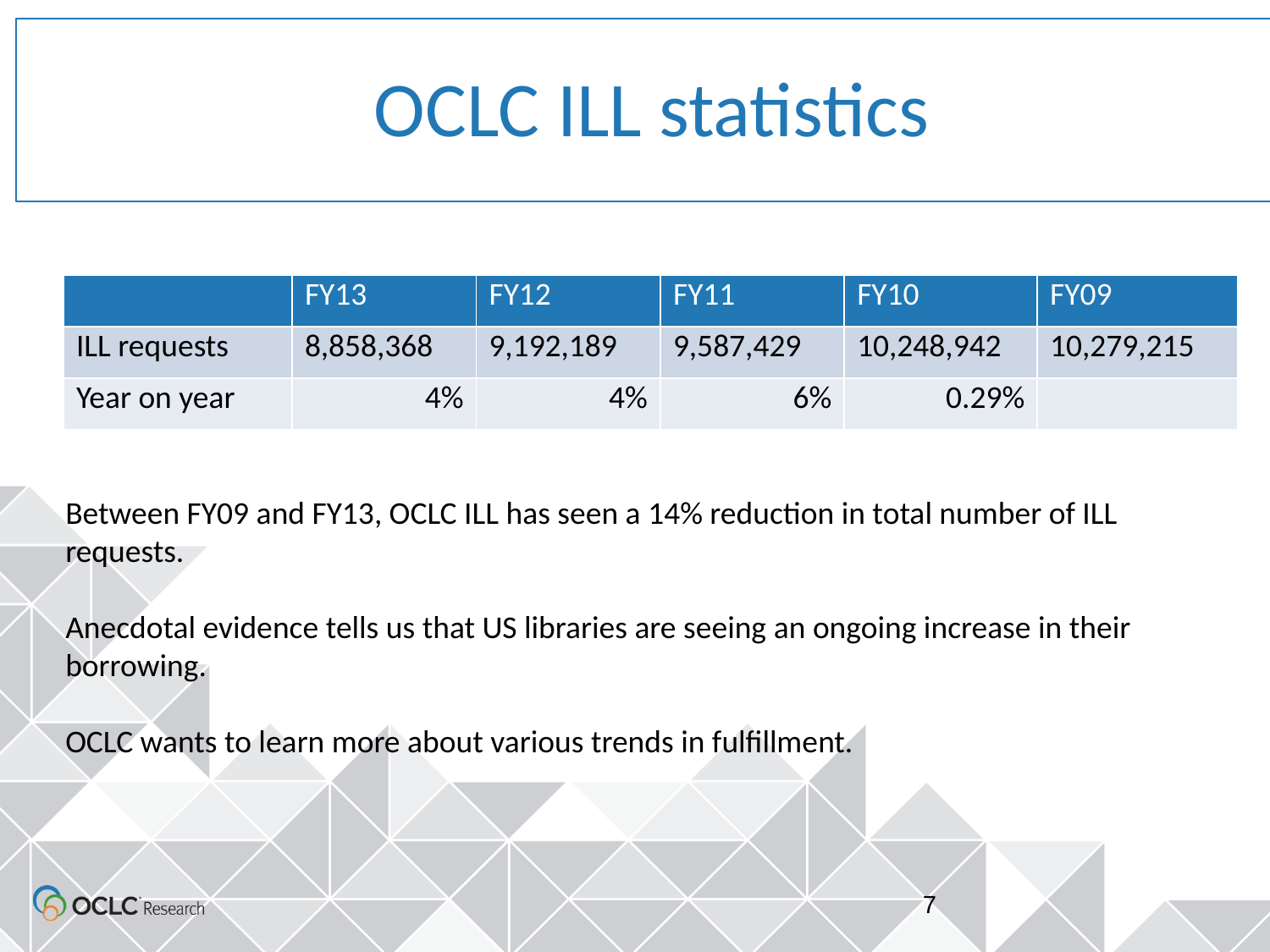

# OCLC ILL statistics
|  | FY13 | FY12 | FY11 | FY10 | FY09 |
| --- | --- | --- | --- | --- | --- |
| ILL requests | 8,858,368 | 9,192,189 | 9,587,429 | 10,248,942 | 10,279,215 |
| Year on year | 4% | 4% | 6% | 0.29% |  |
Between FY09 and FY13, OCLC ILL has seen a 14% reduction in total number of ILL requests.

Anecdotal evidence tells us that US libraries are seeing an ongoing increase in their borrowing.

OCLC wants to learn more about various trends in fulfillment.
7